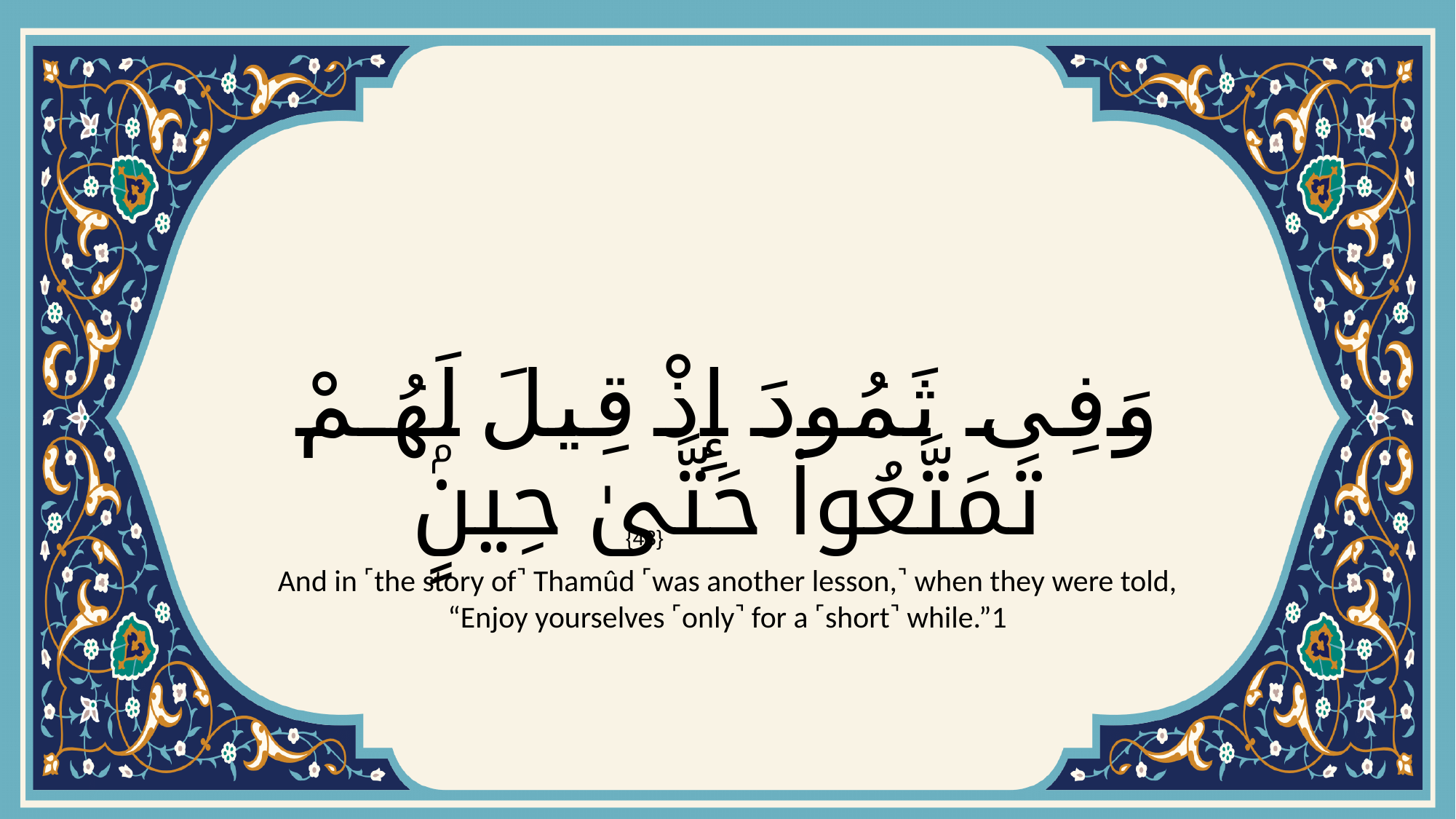

# وَفِى ثَمُودَ إِذْ قِيلَ لَهُمْ تَمَتَّعُوا۟ حَتَّىٰ حِينٍۢ
{43}
And in ˹the story of˺ Thamûd ˹was another lesson,˺ when they were told, “Enjoy yourselves ˹only˺ for a ˹short˺ while.”1